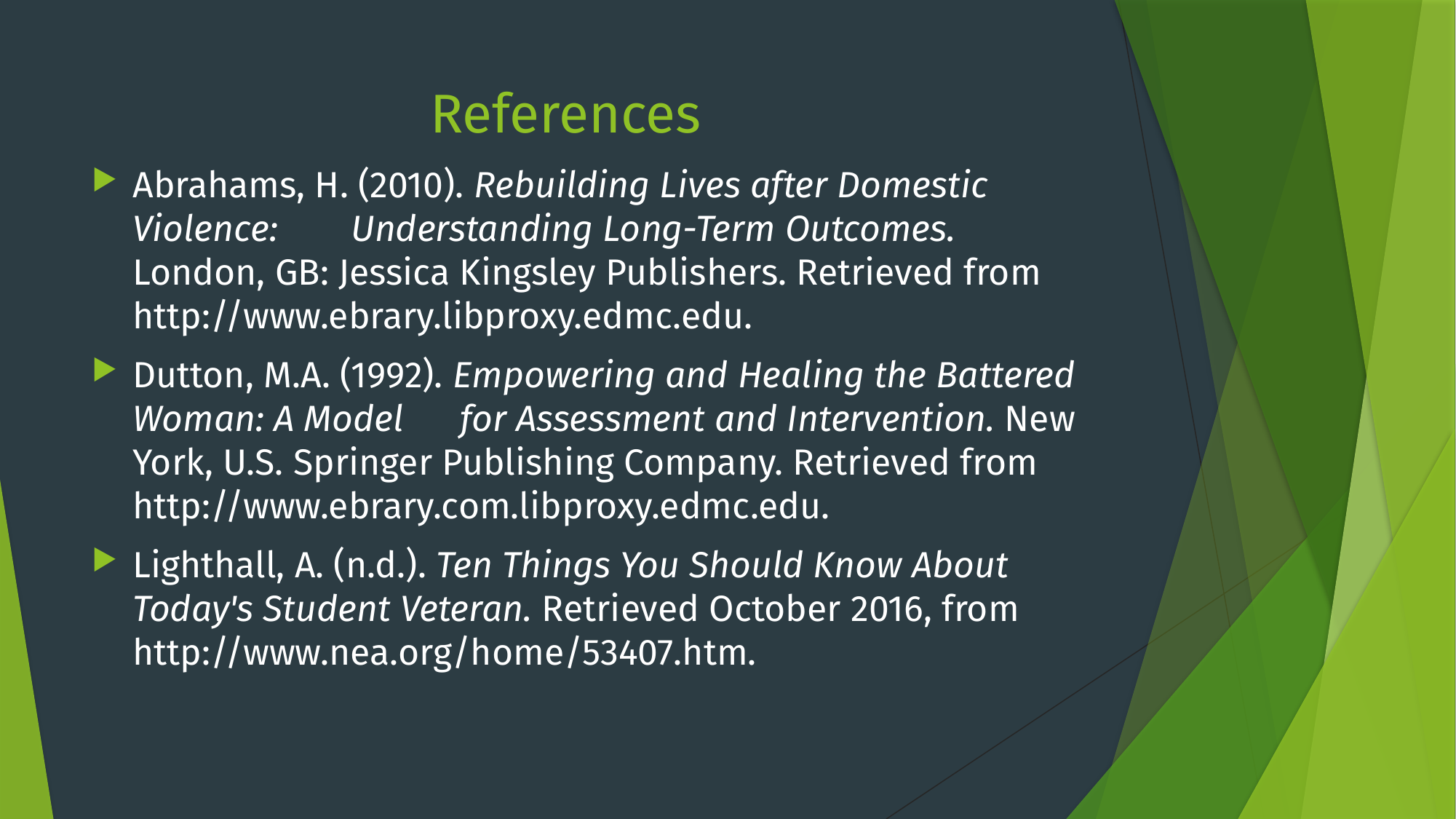

# References
Abrahams, H. (2010). Rebuilding Lives after Domestic Violence: 	Understanding Long-Term Outcomes. London, GB: Jessica Kingsley Publishers. Retrieved from http://www.ebrary.libproxy.edmc.edu.
Dutton, M.A. (1992). Empowering and Healing the Battered Woman: A Model 	for Assessment and Intervention. New York, U.S. Springer Publishing Company. Retrieved from http://www.ebrary.com.libproxy.edmc.edu.
Lighthall, A. (n.d.). Ten Things You Should Know About Today's Student Veteran. Retrieved October 2016, from http://www.nea.org/home/53407.htm.